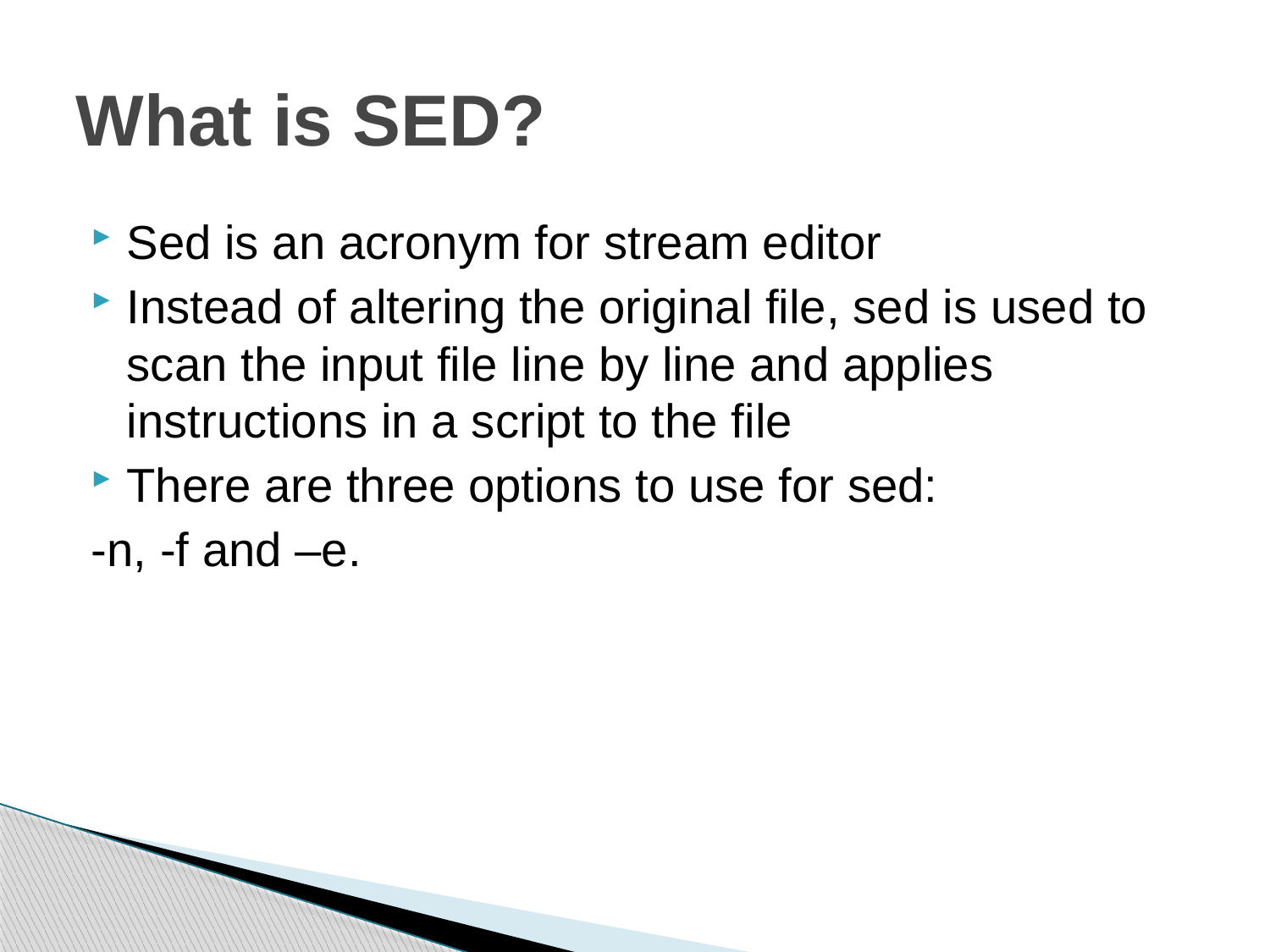

# What is SED?
Sed is an acronym for stream editor
Instead of altering the original file, sed is used to scan the input file line by line and applies instructions in a script to the file
There are three options to use for sed:
-n, -f and –e.